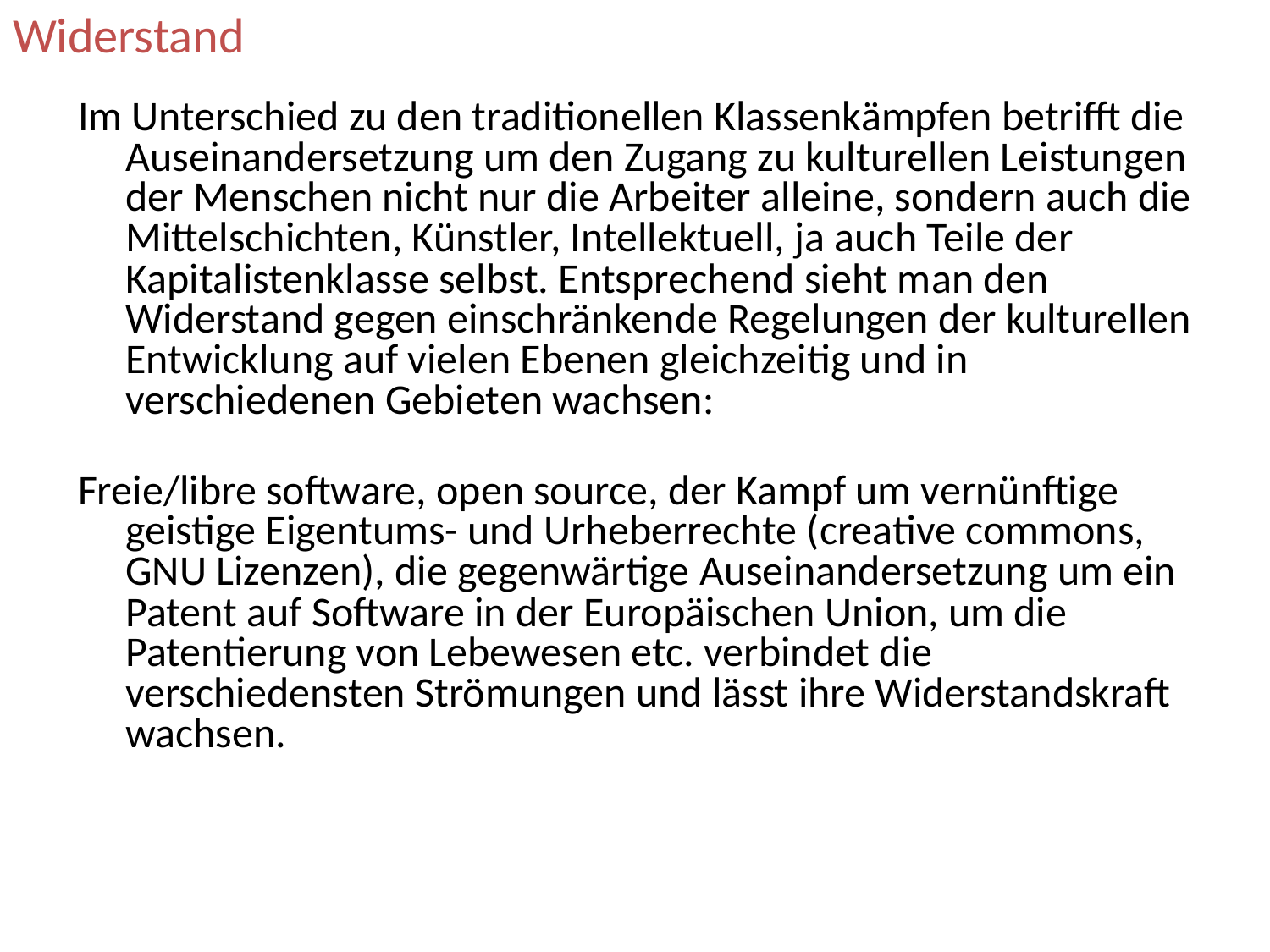

# Widerstand
Im Unterschied zu den traditionellen Klassenkämpfen betrifft die Auseinandersetzung um den Zugang zu kulturellen Leistungen der Menschen nicht nur die Arbeiter alleine, sondern auch die Mittelschichten, Künstler, Intellektuell, ja auch Teile der Kapitalistenklasse selbst. Entsprechend sieht man den Widerstand gegen einschränkende Regelungen der kulturellen Entwicklung auf vielen Ebenen gleichzeitig und in verschiedenen Gebieten wachsen:

Freie/libre software, open source, der Kampf um vernünftige geistige Eigentums- und Urheberrechte (creative commons, GNU Lizenzen), die gegenwärtige Auseinandersetzung um ein Patent auf Software in der Europäischen Union, um die Patentierung von Lebewesen etc. verbindet die verschiedensten Strömungen und lässt ihre Widerstandskraft wachsen.